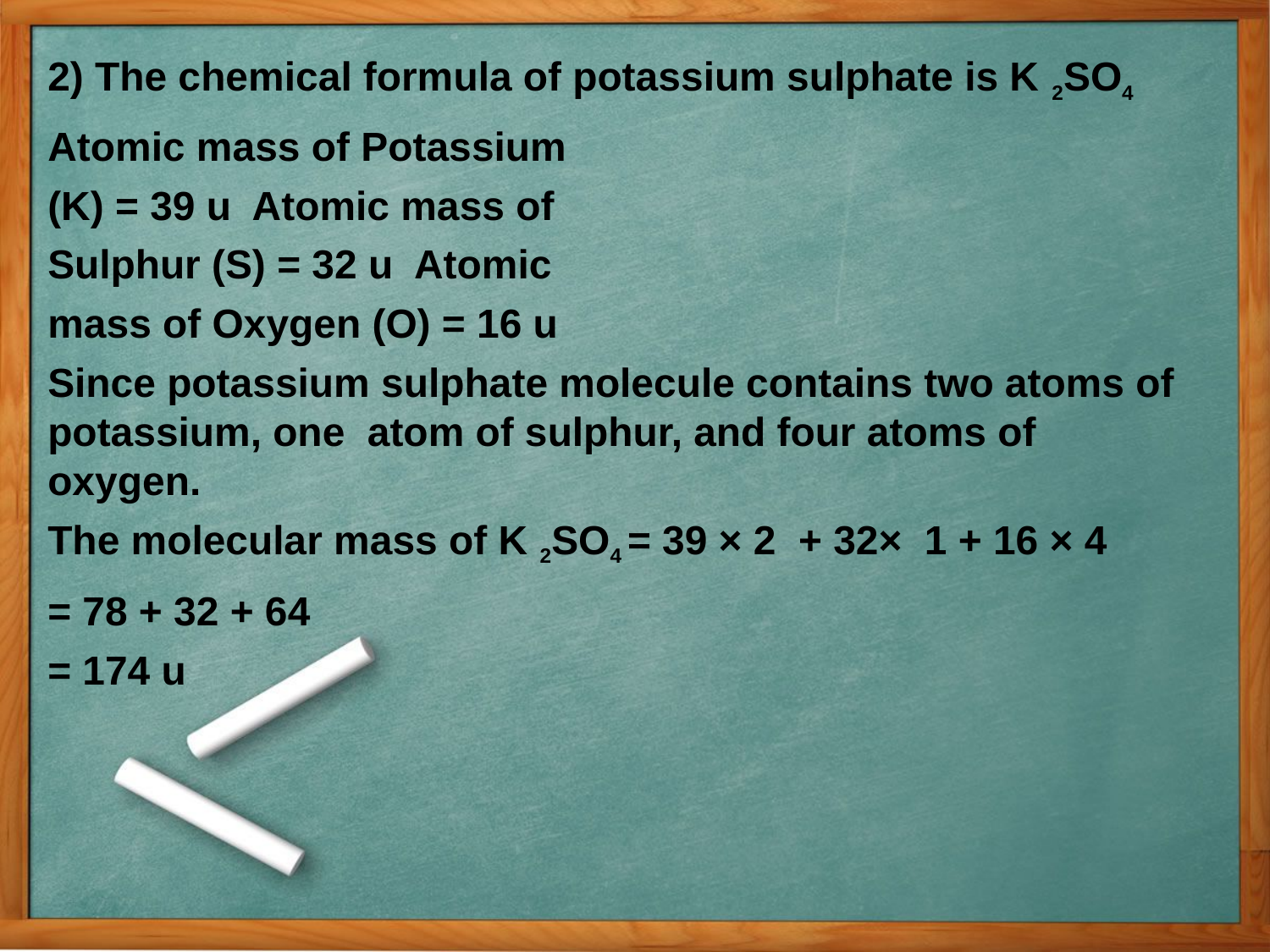

2) The chemical formula of potassium sulphate is K 2SO4
Atomic mass of Potassium (K) = 39 u  Atomic mass of Sulphur (S) = 32 u  Atomic mass of Oxygen (O) = 16 u
Since potassium sulphate molecule contains two atoms of potassium, one  atom of sulphur, and four atoms of oxygen.
The molecular mass of K 2SO4 = 39 × 2  + 32×  1 + 16 × 4
= 78 + 32 + 64
= 174 u